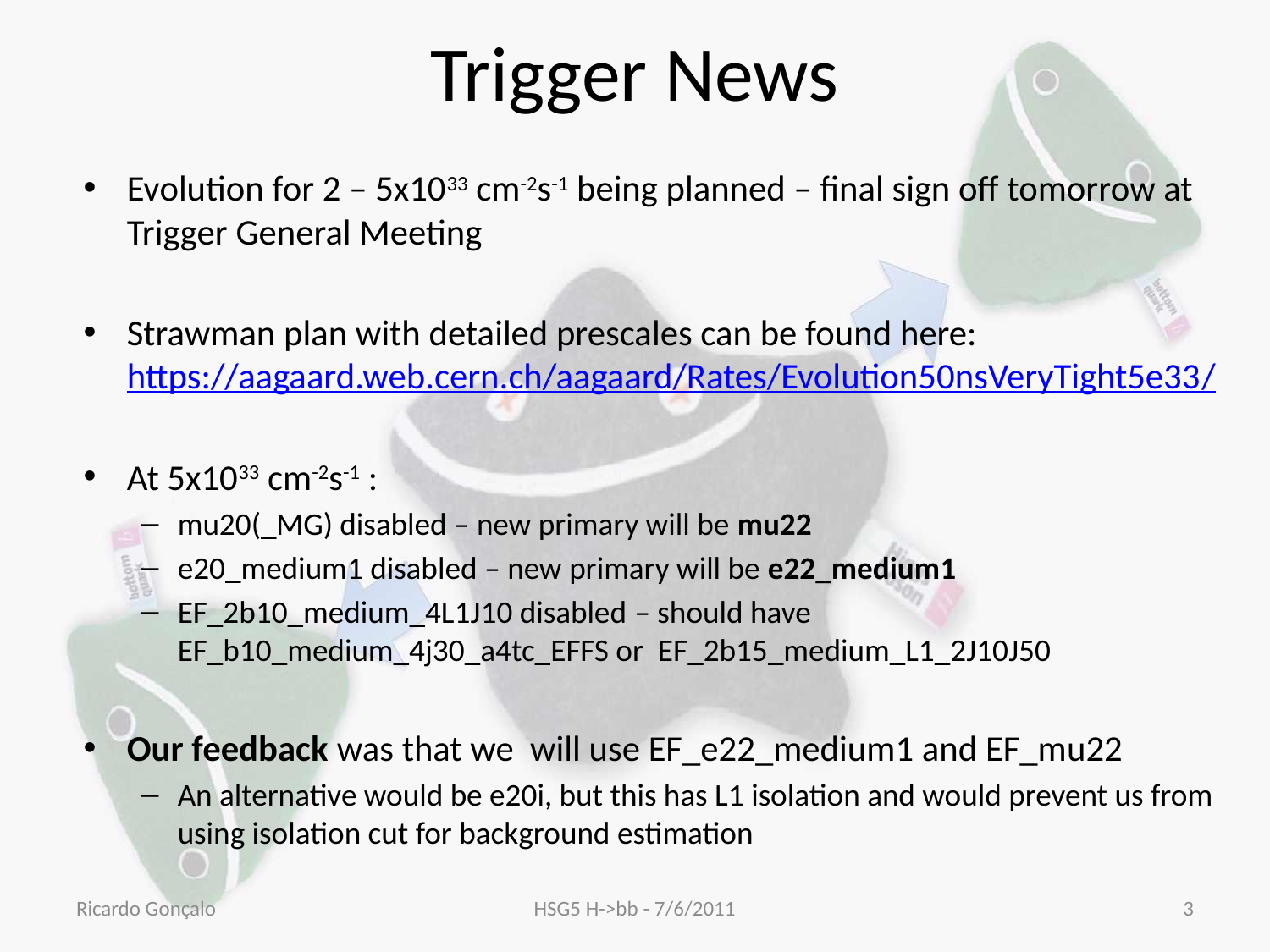

# Trigger News
Evolution for 2 – 5x1033 cm-2s-1 being planned – final sign off tomorrow at Trigger General Meeting

Strawman plan with detailed prescales can be found here:https://aagaard.web.cern.ch/aagaard/Rates/Evolution50nsVeryTight5e33/

At 5x1033 cm-2s-1 :
mu20(_MG) disabled – new primary will be mu22
e20_medium1 disabled – new primary will be e22_medium1
EF_2b10_medium_4L1J10 disabled – should have EF_b10_medium_4j30_a4tc_EFFS or  EF_2b15_medium_L1_2J10J50

Our feedback was that we  will use EF_e22_medium1 and EF_mu22
An alternative would be e20i, but this has L1 isolation and would prevent us from using isolation cut for background estimation
Ricardo Gonçalo
HSG5 H->bb - 7/6/2011
3